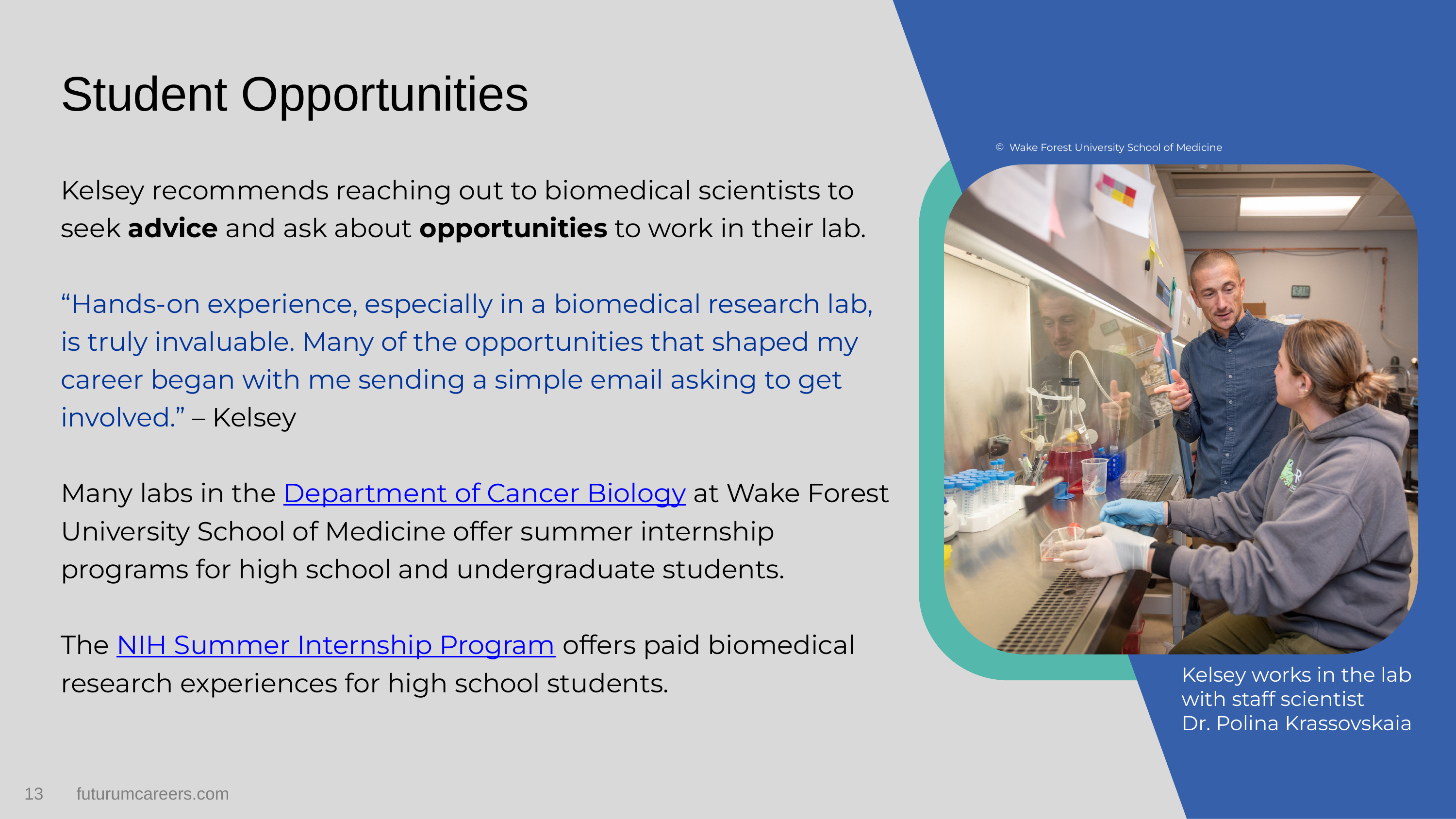

Student Opportunities

Wake Forest University School of Medicine

Kelsey recommends reaching out to biomedical scientists to seek advice and ask about opportunities to work in their lab.

“Hands-on experience, especially in a biomedical research lab, is truly invaluable. Many of the opportunities that shaped my career began with me sending a simple email asking to get involved.” – Kelsey

Many labs in the Department of Cancer Biology at Wake Forest University School of Medicine offer summer internship programs for high school and undergraduate students.

The NIH Summer Internship Program offers paid biomedical research experiences for high school students.

Kelsey works in the lab with staff scientist
Dr. Polina Krassovskaia
13       futurumcareers.com